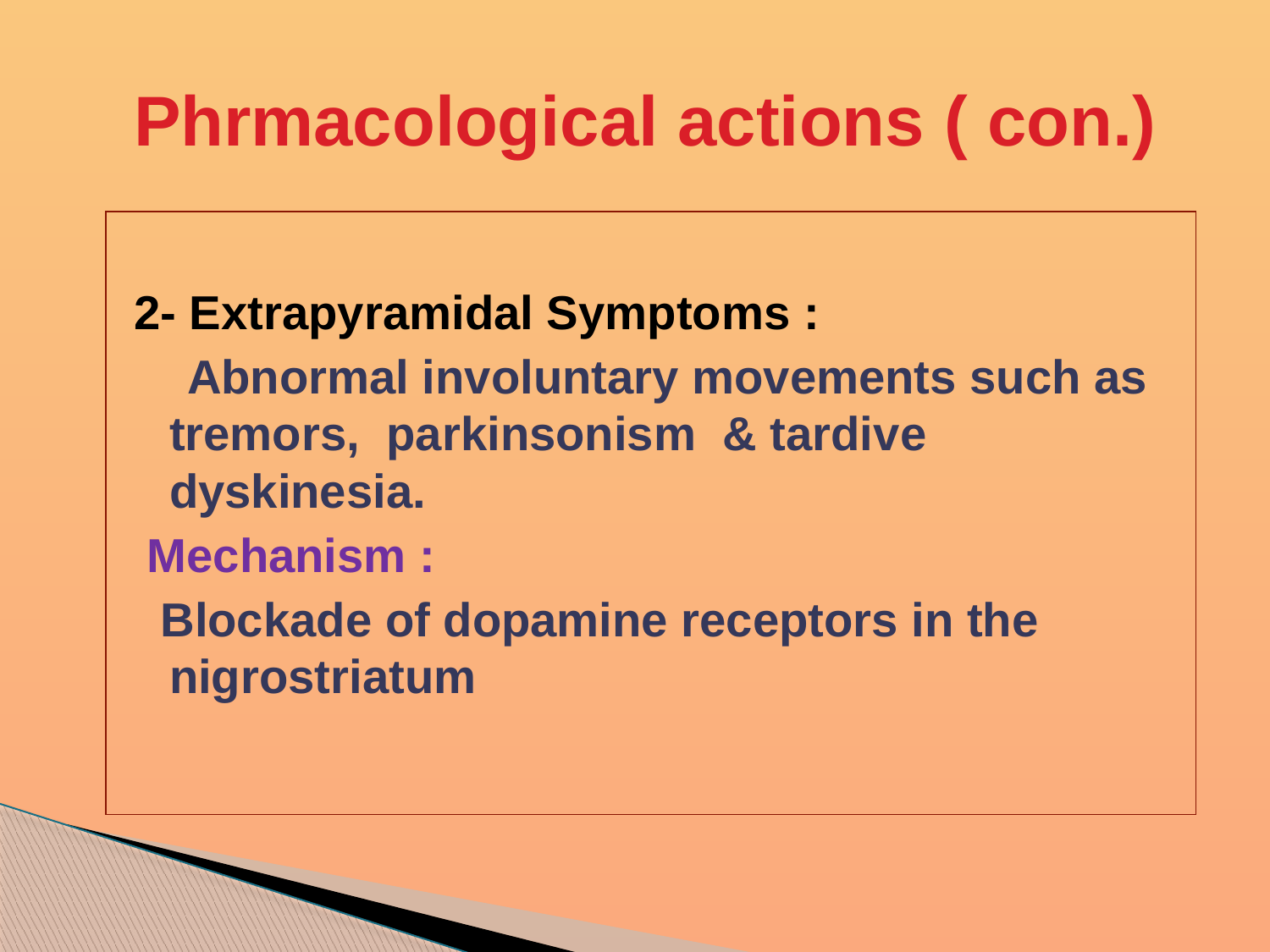

# Phrmacological actions ( con.)

2- Extrapyramidal Symptoms :
    Abnormal involuntary movements such as tremors,  parkinsonism  & tardive dyskinesia.
 Mechanism :
  Blockade of dopamine receptors in the nigrostriatum